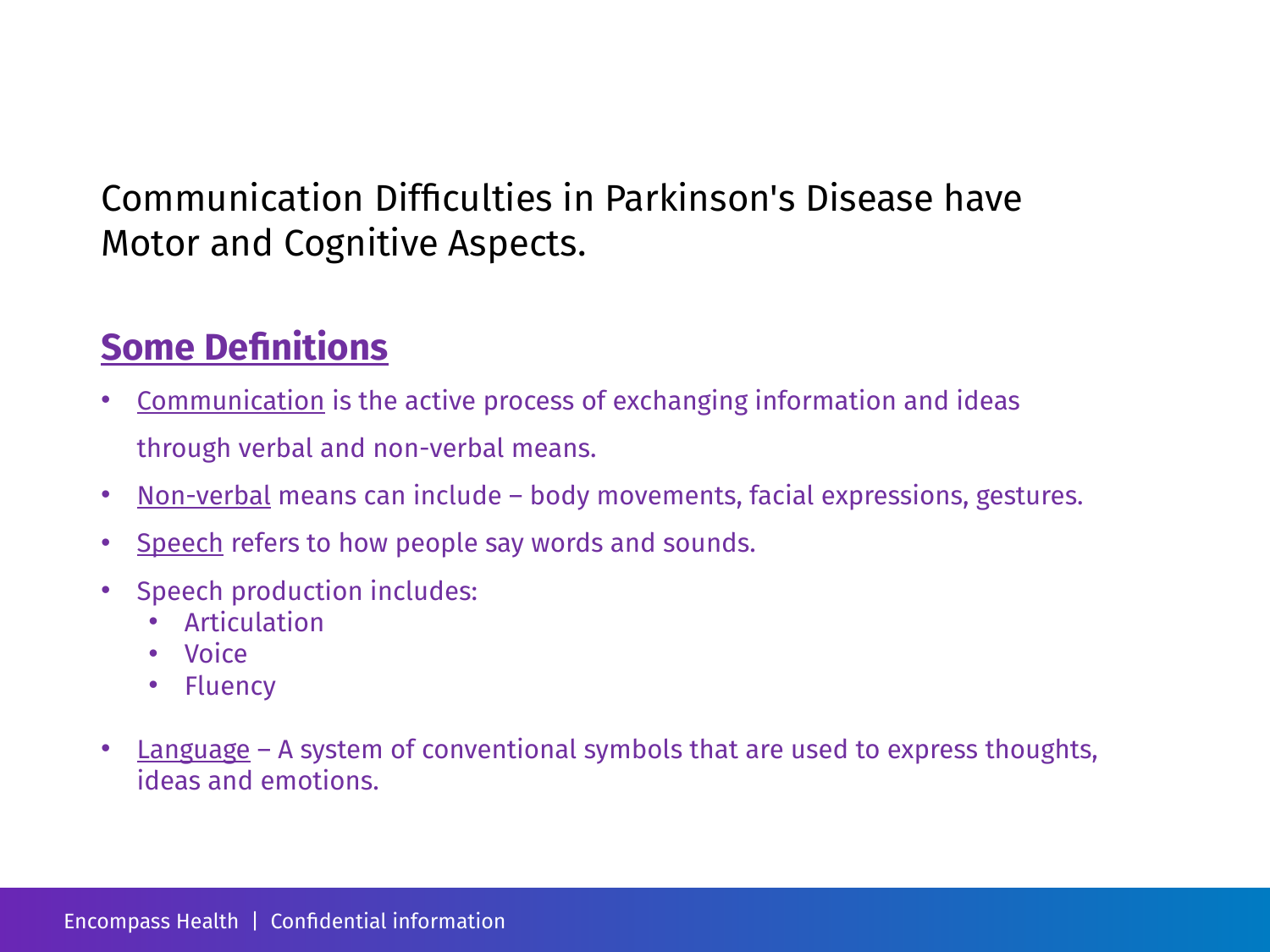

Communication Difficulties in Parkinson's Disease have Motor and Cognitive Aspects.

Some Definitions
Communication is the active process of exchanging information and ideas through verbal and non-verbal means.
Non-verbal means can include – body movements, facial expressions, gestures.
Speech refers to how people say words and sounds.
Speech production includes:
Articulation
Voice
Fluency

Language – A system of conventional symbols that are used to express thoughts, ideas and emotions.

Encompass Health  |  Confidential information